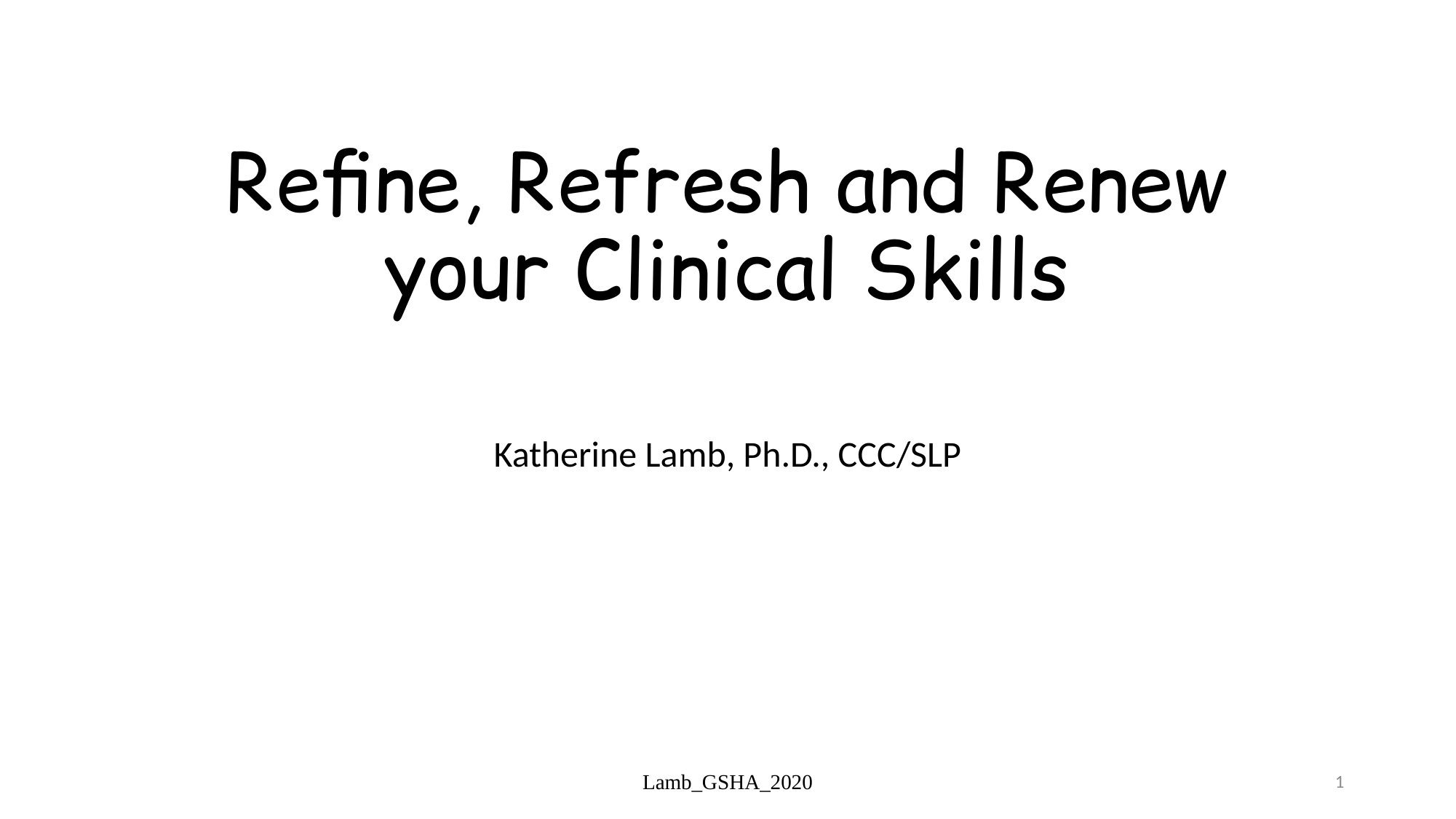

# Reﬁne, Refresh and Renew your Clinical Skills
Katherine Lamb, Ph.D., CCC/SLP
Lamb_GSHA_2020
1